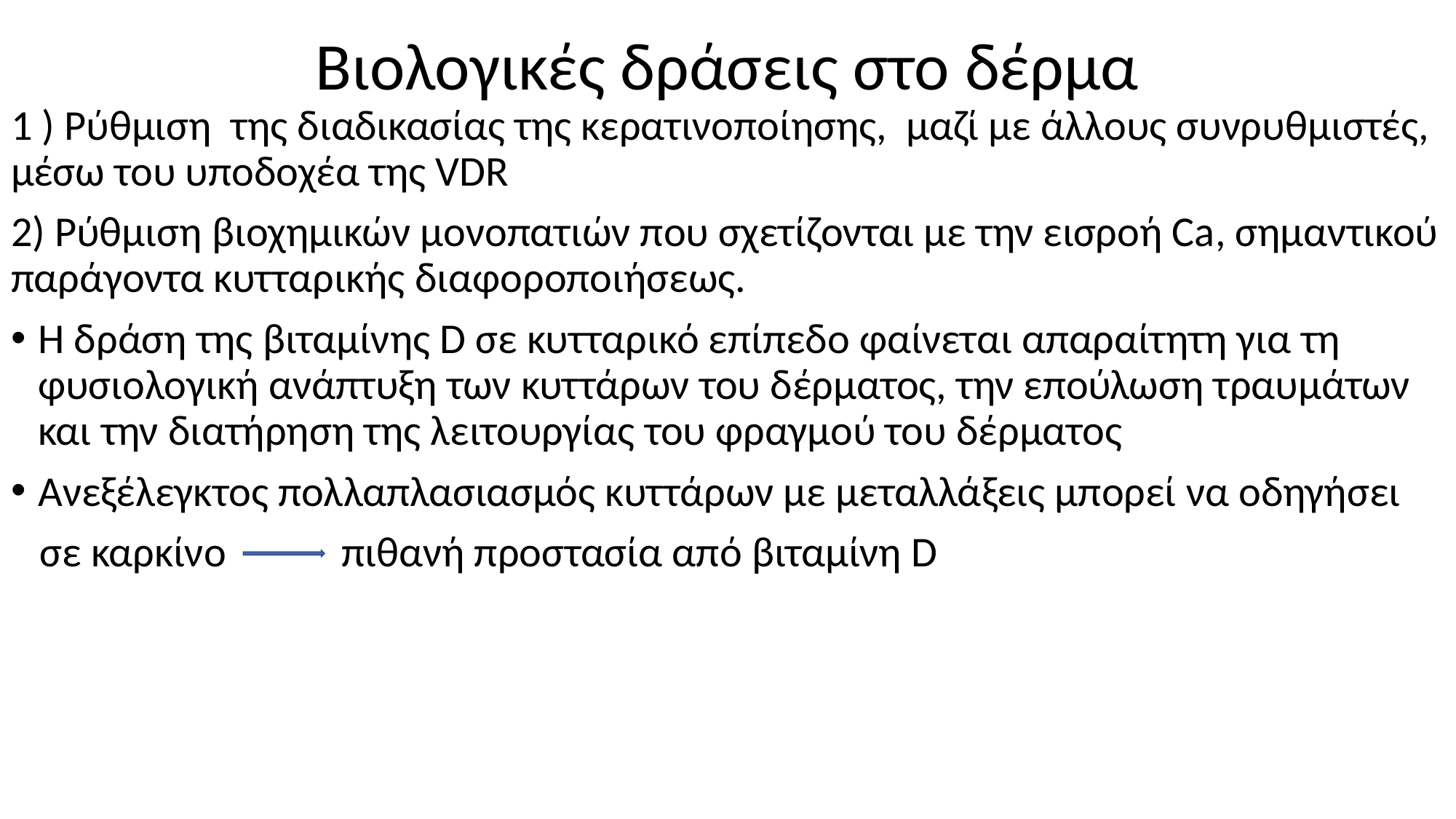

# Βιολογικές δράσεις στο δέρμα
1 ) Ρύθμιση  της διαδικασίας της κερατινοποίησης,  μαζί με άλλους συνρυθμιστές,  μέσω του υποδοχέα της VDR
2) Ρύθμιση βιοχημικών μονοπατιών που σχετίζονται με την εισροή Ca, σημαντικού παράγοντα κυτταρικής διαφοροποιήσεως.
Η δράση της βιταμίνης D σε κυτταρικό επίπεδο φαίνεται απαραίτητη για τη φυσιολογική ανάπτυξη των κυττάρων του δέρματος, την επούλωση τραυμάτων και την διατήρηση της λειτουργίας του φραγμού του δέρματος
Ανεξέλεγκτος πολλαπλασιασμός κυττάρων με μεταλλάξεις μπορεί να οδηγήσει
   σε καρκίνο            πιθανή προστασία από βιταμίνη D